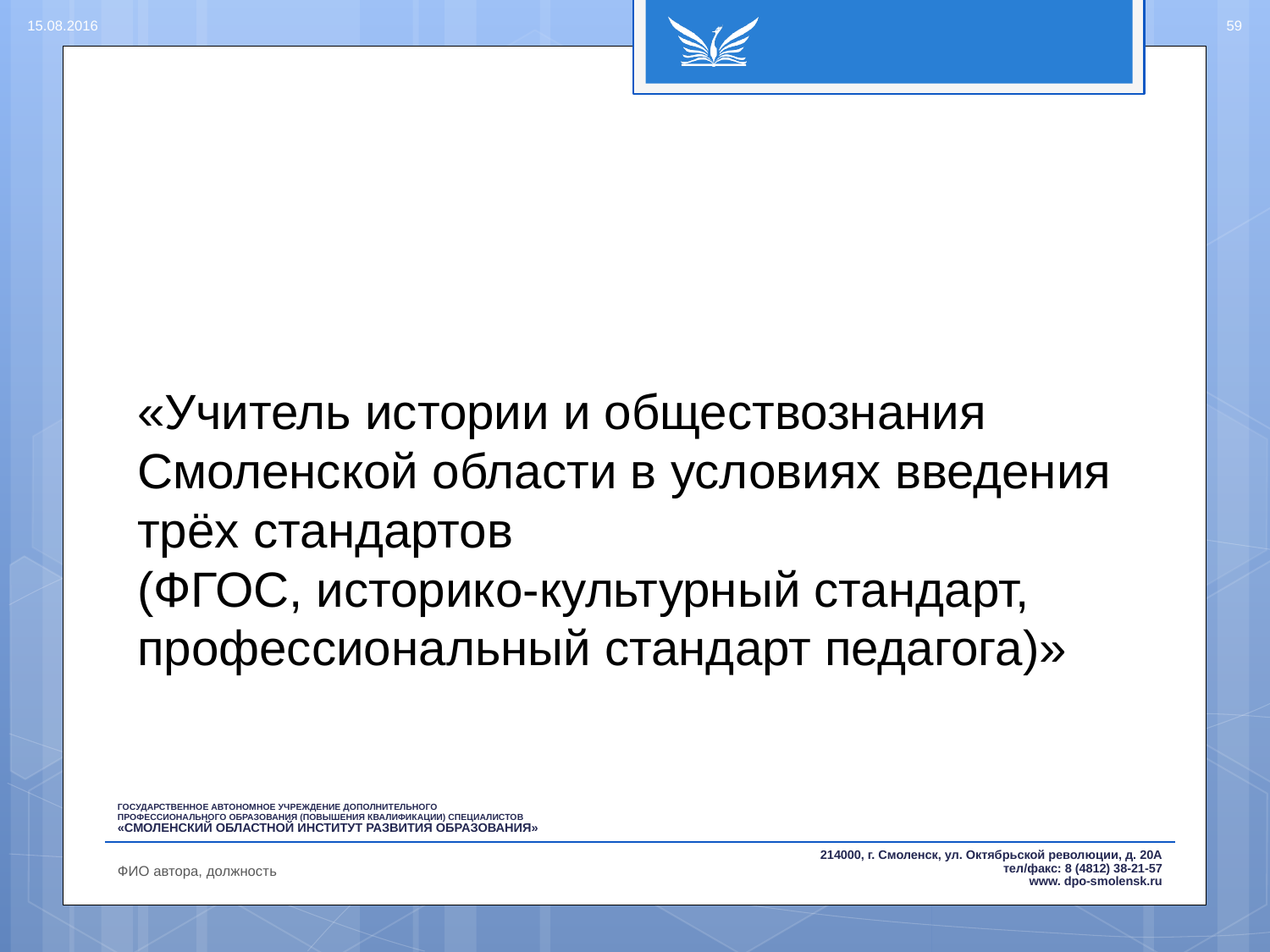

«Учитель истории и обществознания Смоленской области в условиях введения трёх стандартов
(ФГОС, историко-культурный стандарт, профессиональный стандарт педагога)»